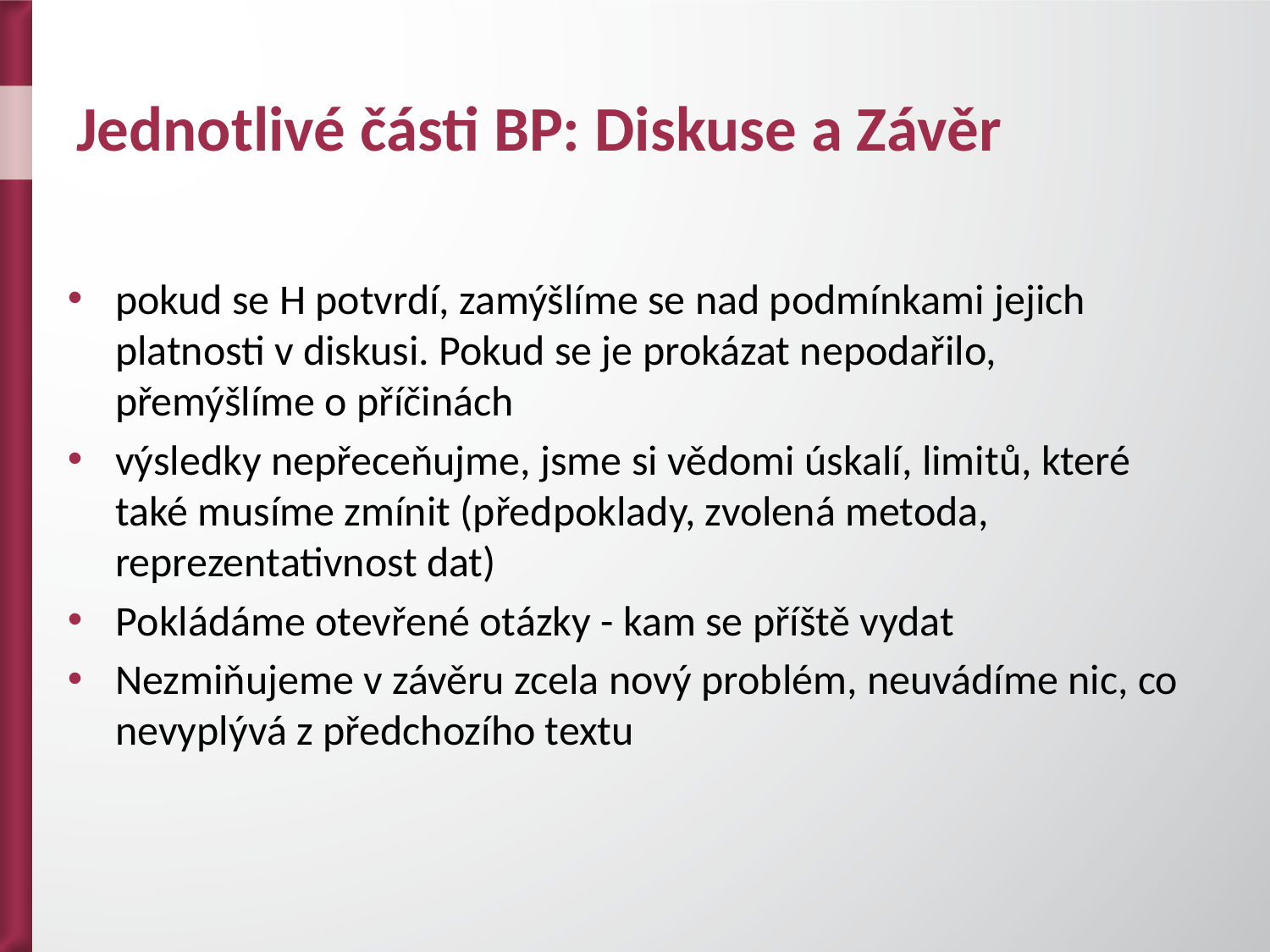

# Jednotlivé části BP: Diskuse a Závěr

pokud se H potvrdí, zamýšlíme se nad podmínkami jejich platnosti v diskusi. Pokud se je prokázat nepodařilo, přemýšlíme o příčinách
výsledky nepřeceňujme, jsme si vědomi úskalí, limitů, které také musíme zmínit (předpoklady, zvolená metoda, reprezentativnost dat)
Pokládáme otevřené otázky - kam se příště vydat
Nezmiňujeme v závěru zcela nový problém, neuvádíme nic, co nevyplývá z předchozího textu